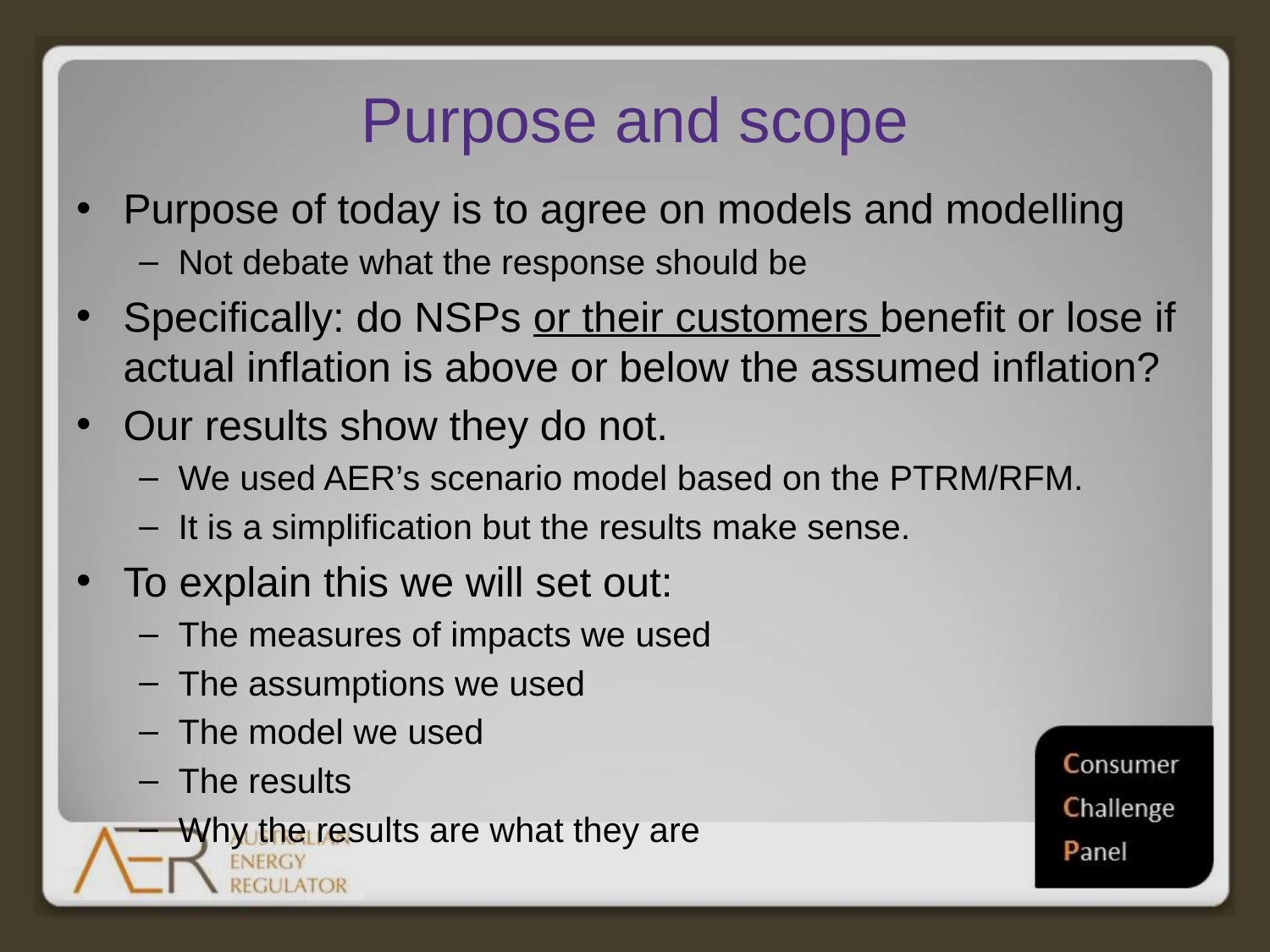

# Purpose and scope
Purpose of today is to agree on models and modelling
Not debate what the response should be
Specifically: do NSPs or their customers benefit or lose if actual inflation is above or below the assumed inflation?
Our results show they do not.
We used AER’s scenario model based on the PTRM/RFM.
It is a simplification but the results make sense.
To explain this we will set out:
The measures of impacts we used
The assumptions we used
The model we used
The results
Why the results are what they are